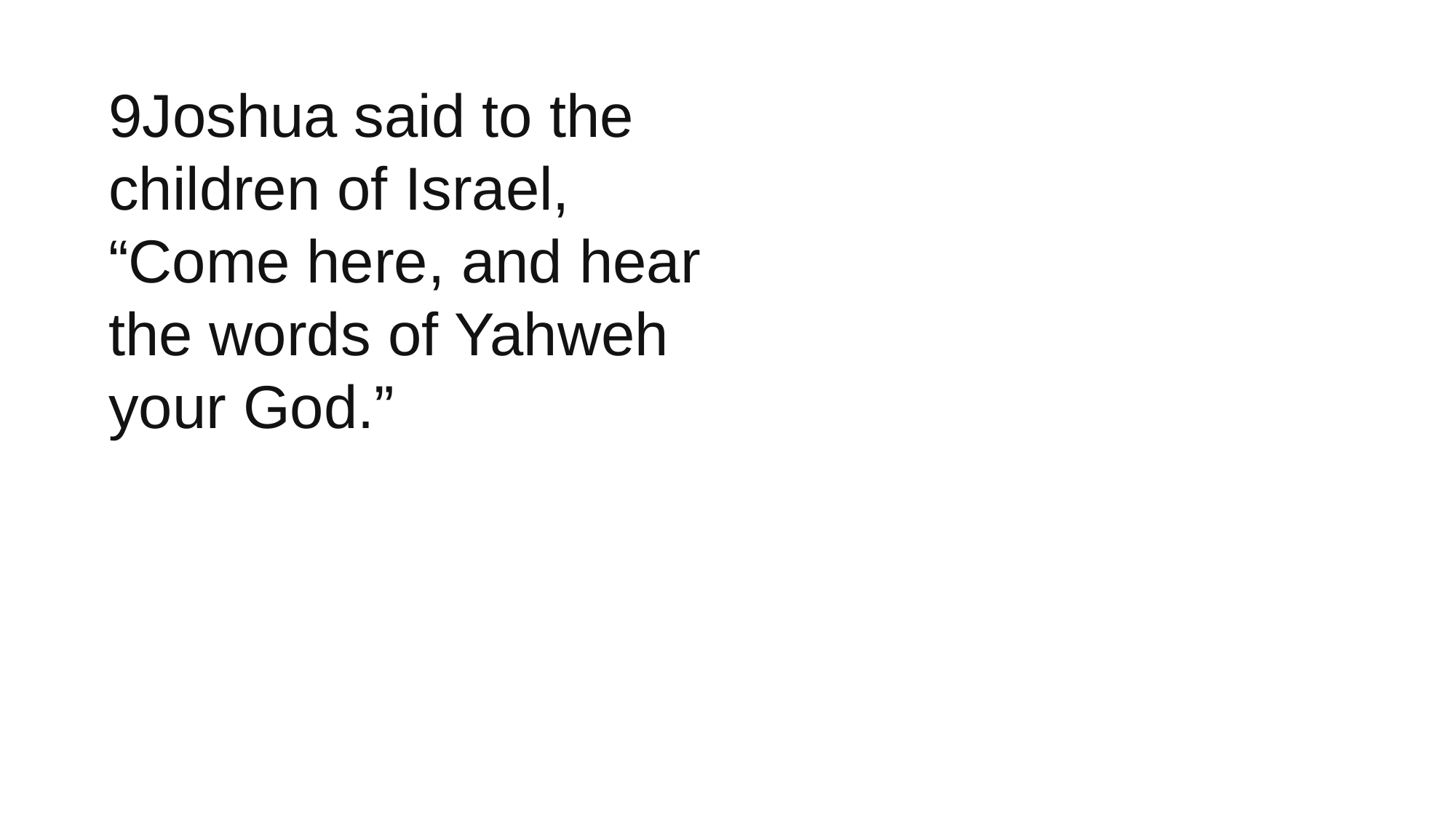

9Joshua said to the children of Israel, “Come here, and hear the words of Yahweh your God.”